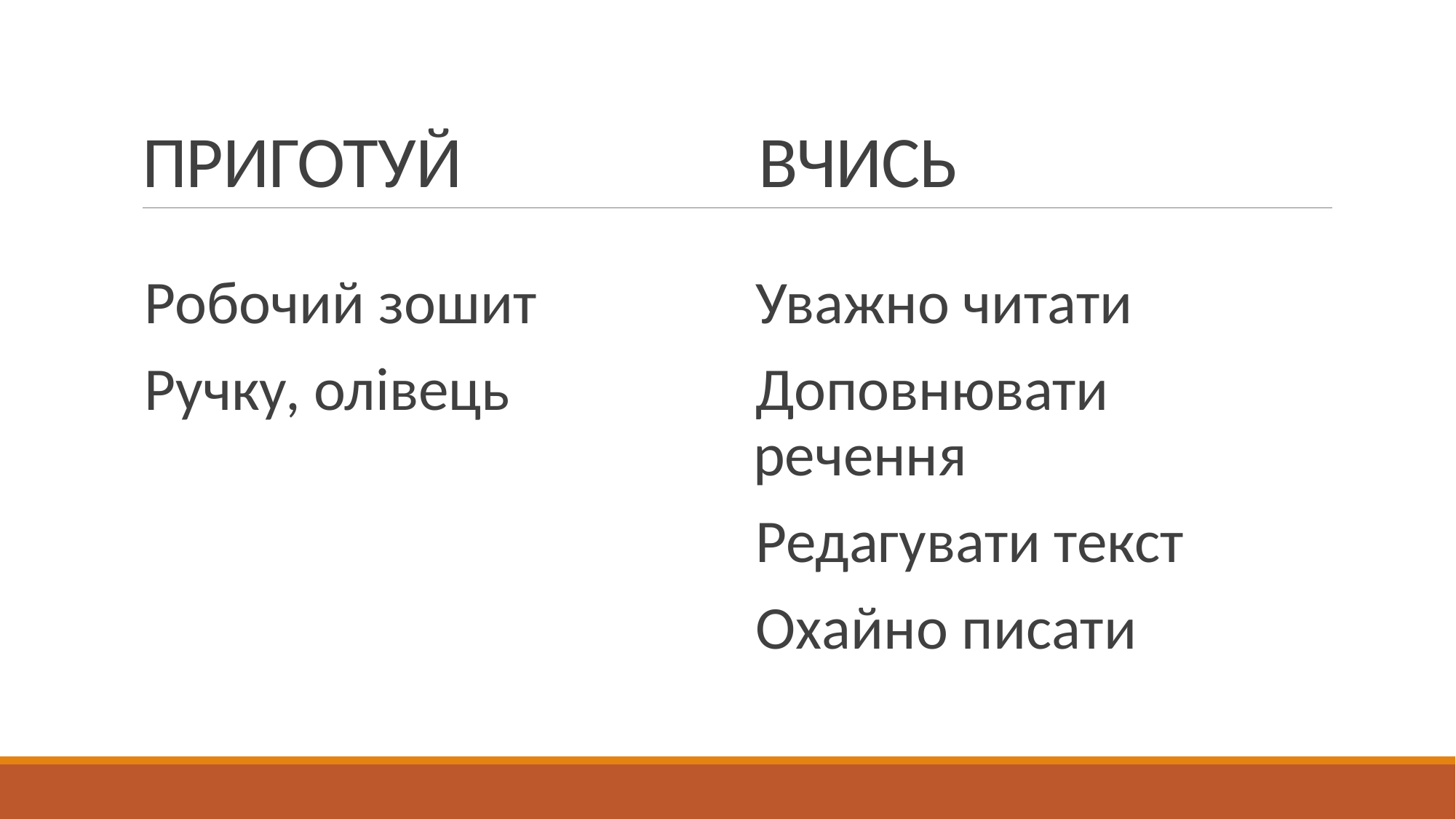

# ПРИГОТУЙ                   ВЧИСЬ
Робочий зошит
Ручку, олівець
Уважно читати
Доповнювати речення
Редагувати текст
Охайно писати